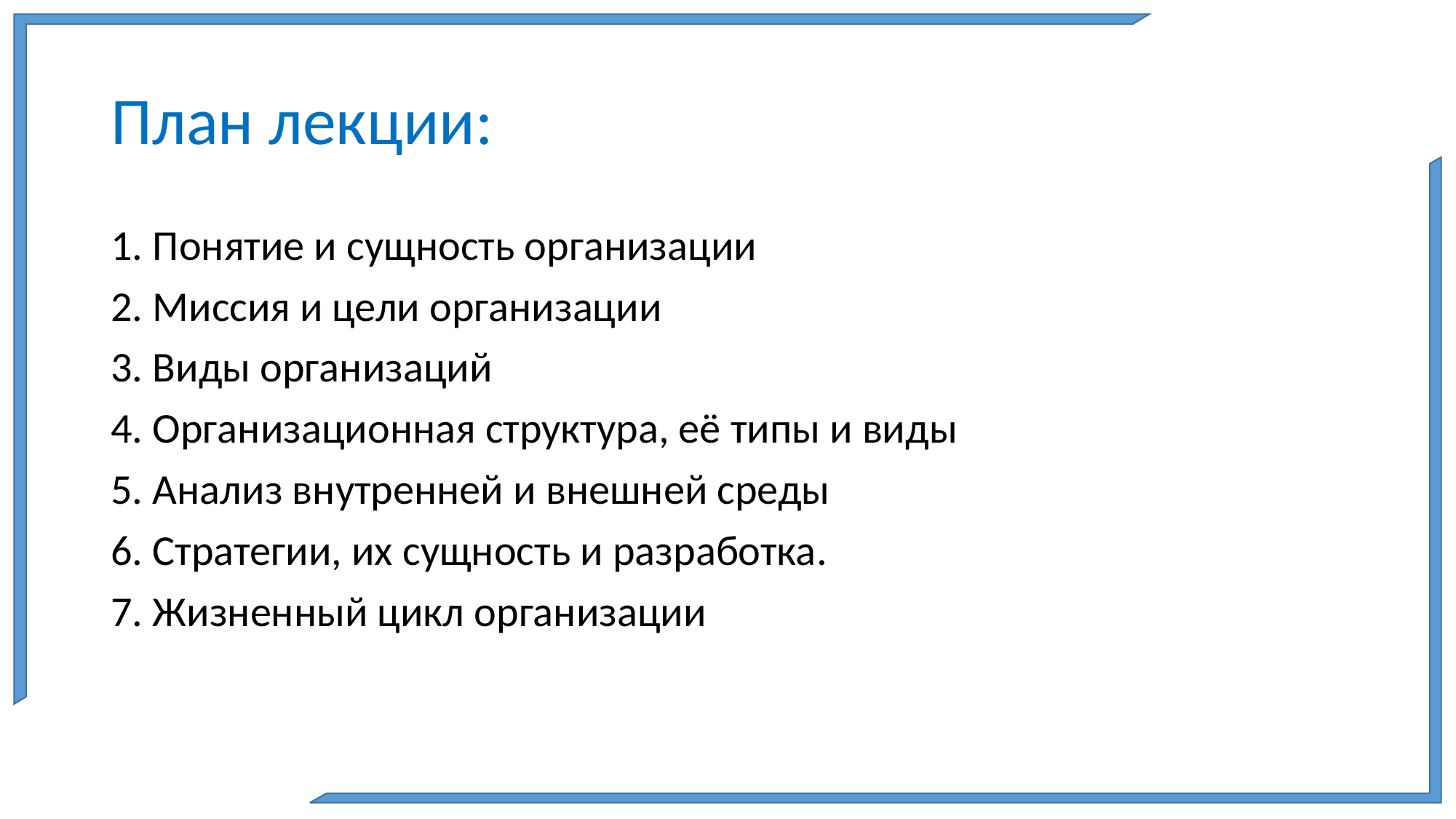

# План лекции:
1. Понятие и сущность организации
2. Миссия и цели организации
3. Виды организаций
4. Организационная структура, её типы и виды
5. Анализ внутренней и внешней среды
6. Стратегии, их сущность и разработка.
7. Жизненный цикл организации